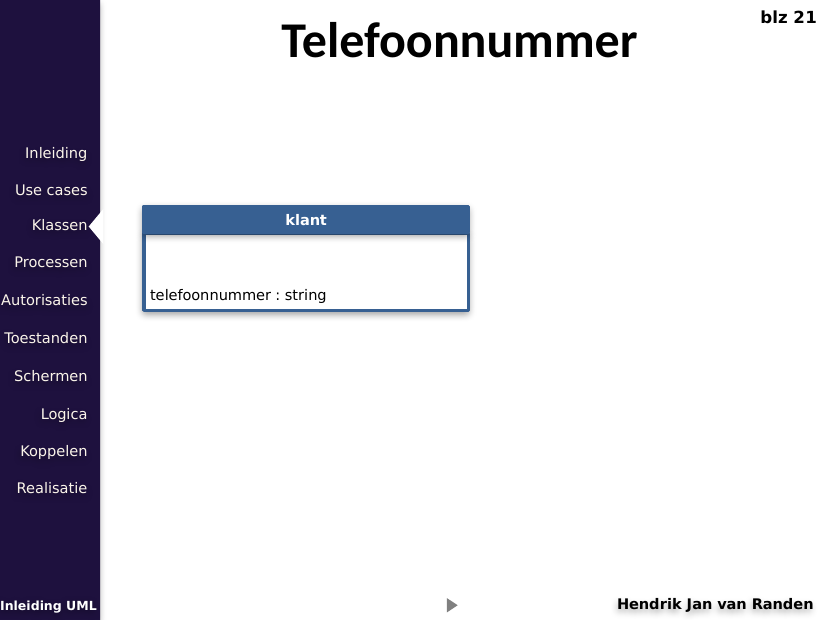

Telefoonnummer
blz 21
klant

telefoonnummer : string